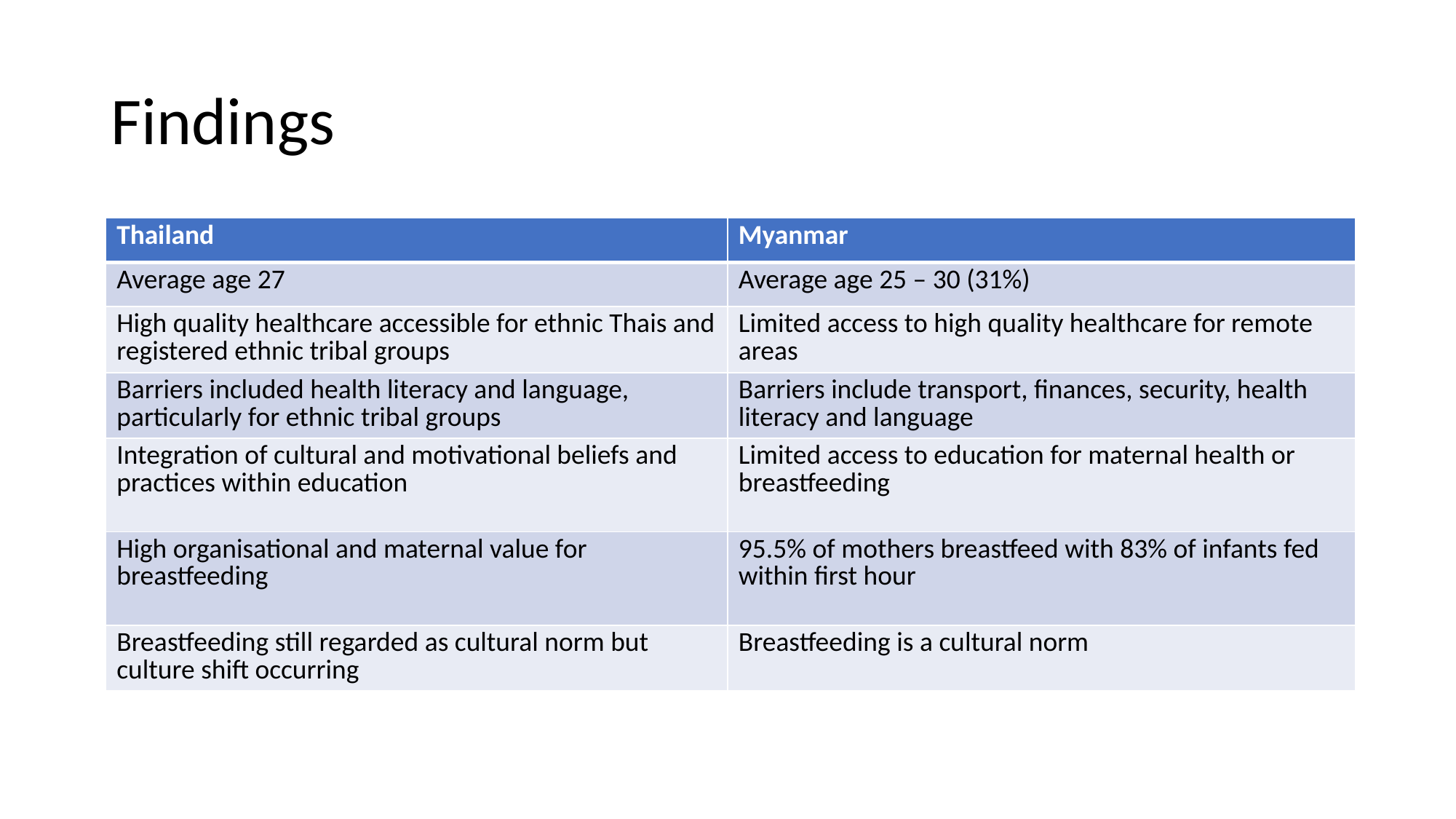

# Findings
| Thailand | Myanmar |
| --- | --- |
| Average age 27 | Average age 25 – 30 (31%) |
| High quality healthcare accessible for ethnic Thais and registered ethnic tribal groups | Limited access to high quality healthcare for remote areas |
| Barriers included health literacy and language, particularly for ethnic tribal groups | Barriers include transport, finances, security, health literacy and language |
| Integration of cultural and motivational beliefs and practices within education | Limited access to education for maternal health or breastfeeding |
| High organisational and maternal value for breastfeeding | 95.5% of mothers breastfeed with 83% of infants fed within first hour |
| Breastfeeding still regarded as cultural norm but culture shift occurring | Breastfeeding is a cultural norm |